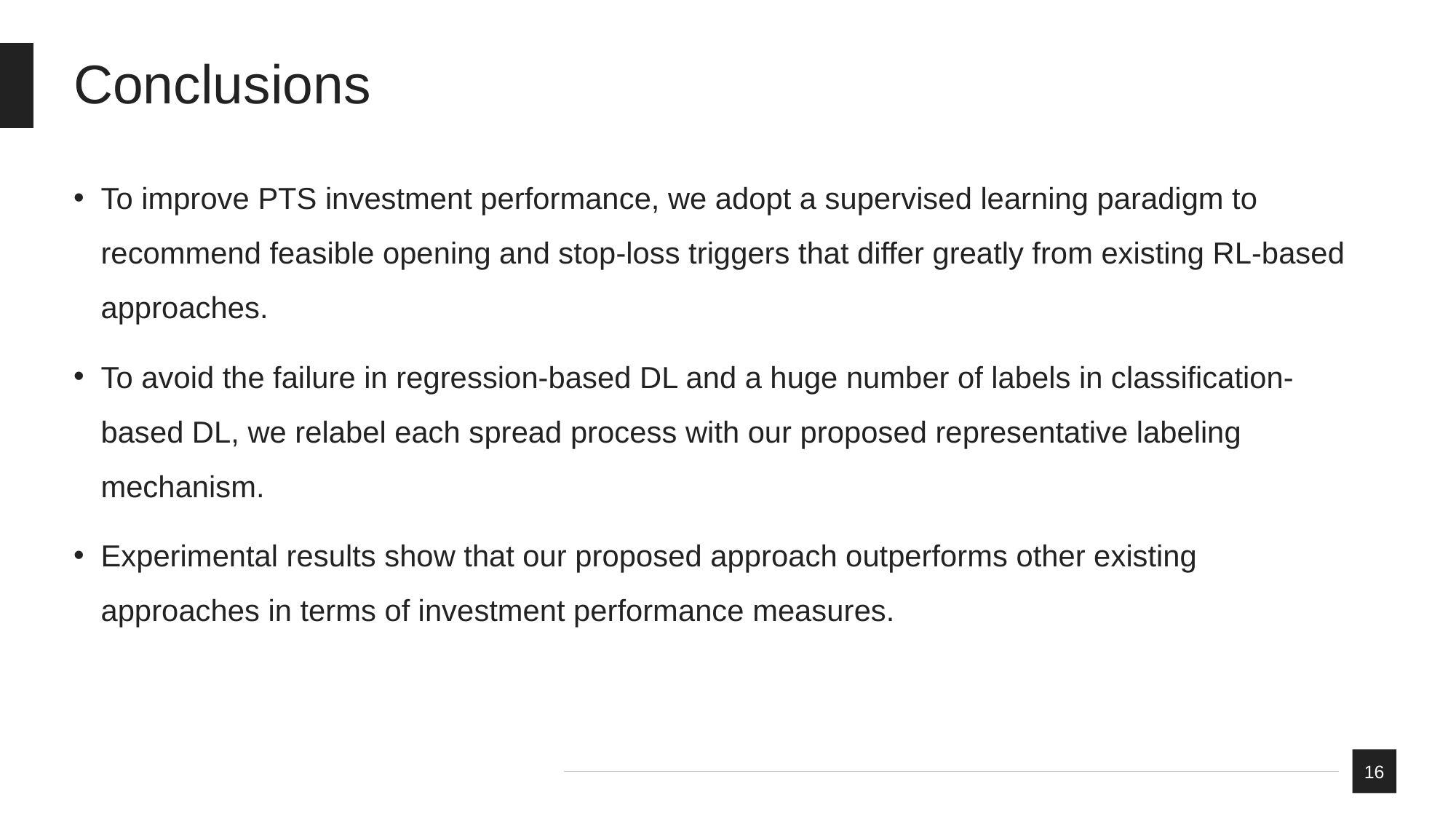

# Conclusions
To improve PTS investment performance, we adopt a supervised learning paradigm to recommend feasible opening and stop-loss triggers that differ greatly from existing RL-based approaches.
To avoid the failure in regression-based DL and a huge number of labels in classification-based DL, we relabel each spread process with our proposed representative labeling mechanism.
Experimental results show that our proposed approach outperforms other existing approaches in terms of investment performance measures.
16